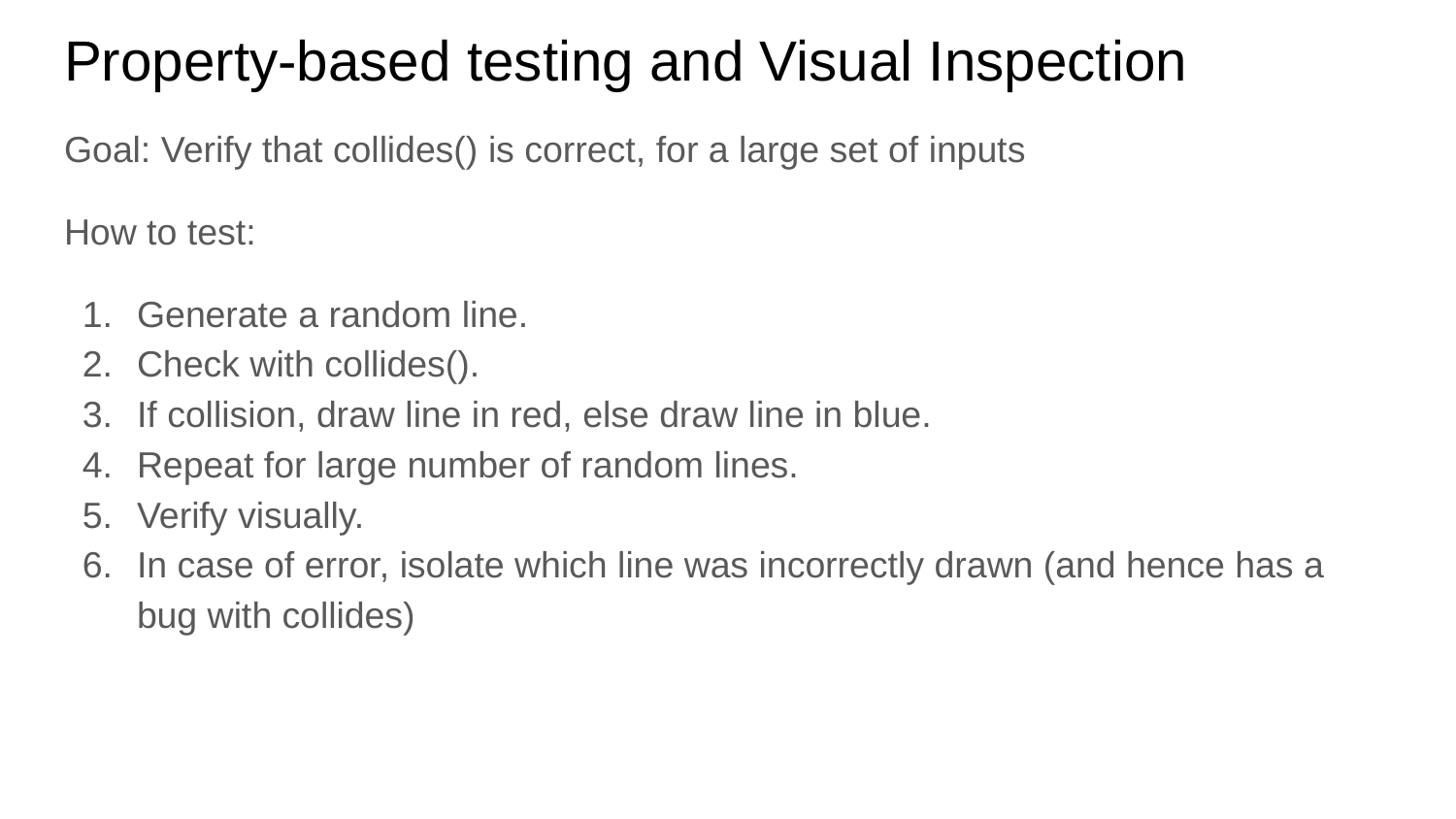

# Property-based testing and Visual Inspection
Goal: Verify that collides() is correct, for a large set of inputs
How to test:
Generate a random line.
Check with collides().
If collision, draw line in red, else draw line in blue.
Repeat for large number of random lines.
Verify visually.
In case of error, isolate which line was incorrectly drawn (and hence has a bug with collides)